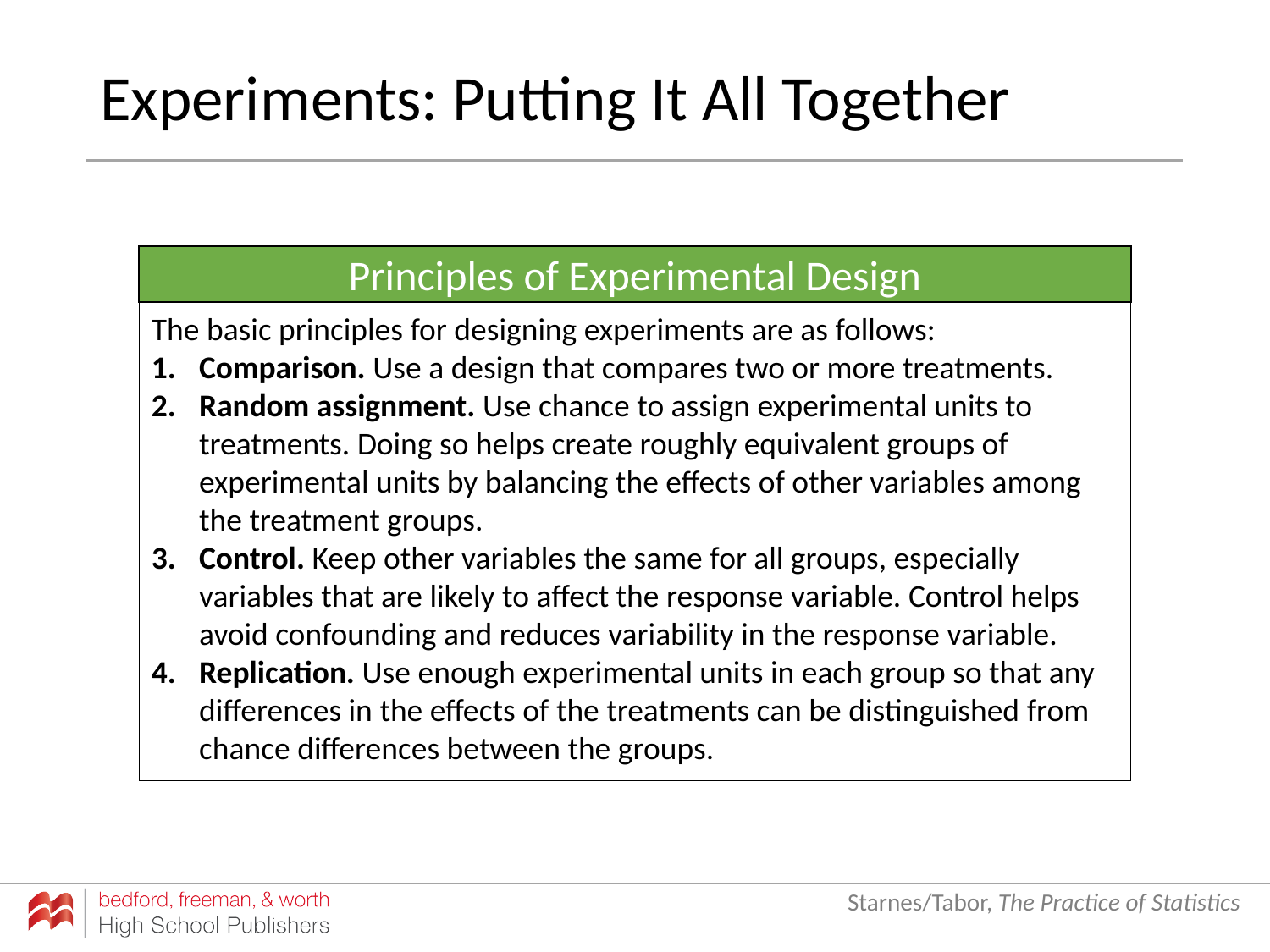

# Experiments: Putting It All Together
Principles of Experimental Design
The basic principles for designing experiments are as follows:
Comparison. Use a design that compares two or more treatments.
Random assignment. Use chance to assign experimental units to treatments. Doing so helps create roughly equivalent groups of experimental units by balancing the effects of other variables among the treatment groups.
Control. Keep other variables the same for all groups, especially variables that are likely to affect the response variable. Control helps avoid confounding and reduces variability in the response variable.
Replication. Use enough experimental units in each group so that any differences in the effects of the treatments can be distinguished from chance differences between the groups.